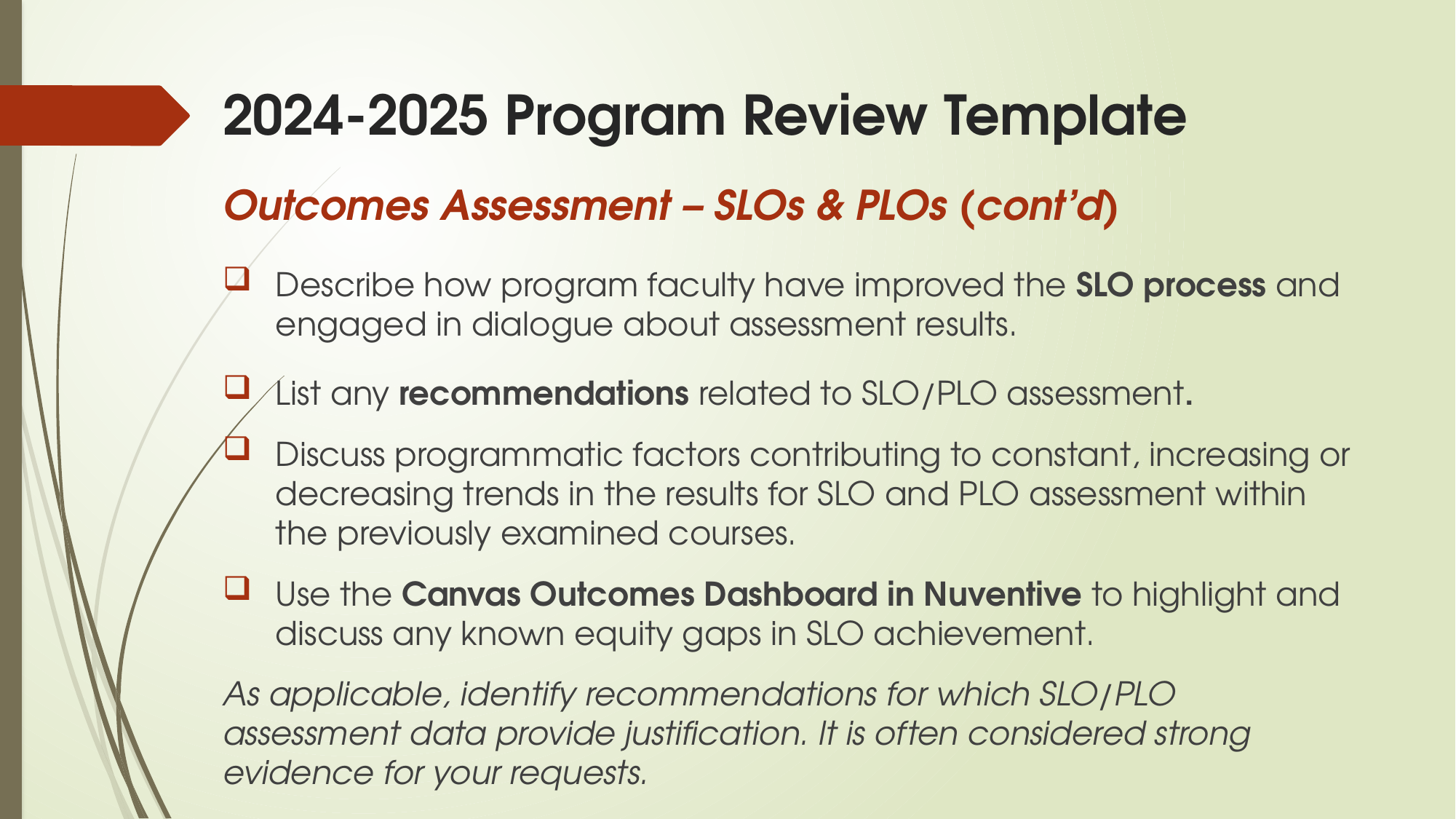

# 2024-2025 Program Review Template
Outcomes Assessment – SLOs & PLOs (cont’d)

Describe how program faculty have improved the SLO process and engaged in dialogue about assessment results.
List any recommendations related to SLO/PLO assessment.
Discuss programmatic factors contributing to constant, increasing or decreasing trends in the results for SLO and PLO assessment within the previously examined courses.
Use the Canvas Outcomes Dashboard in Nuventive to highlight and discuss any known equity gaps in SLO achievement.
As applicable, identify recommendations for which SLO/PLO assessment data provide justification. It is often considered strong evidence for your requests.